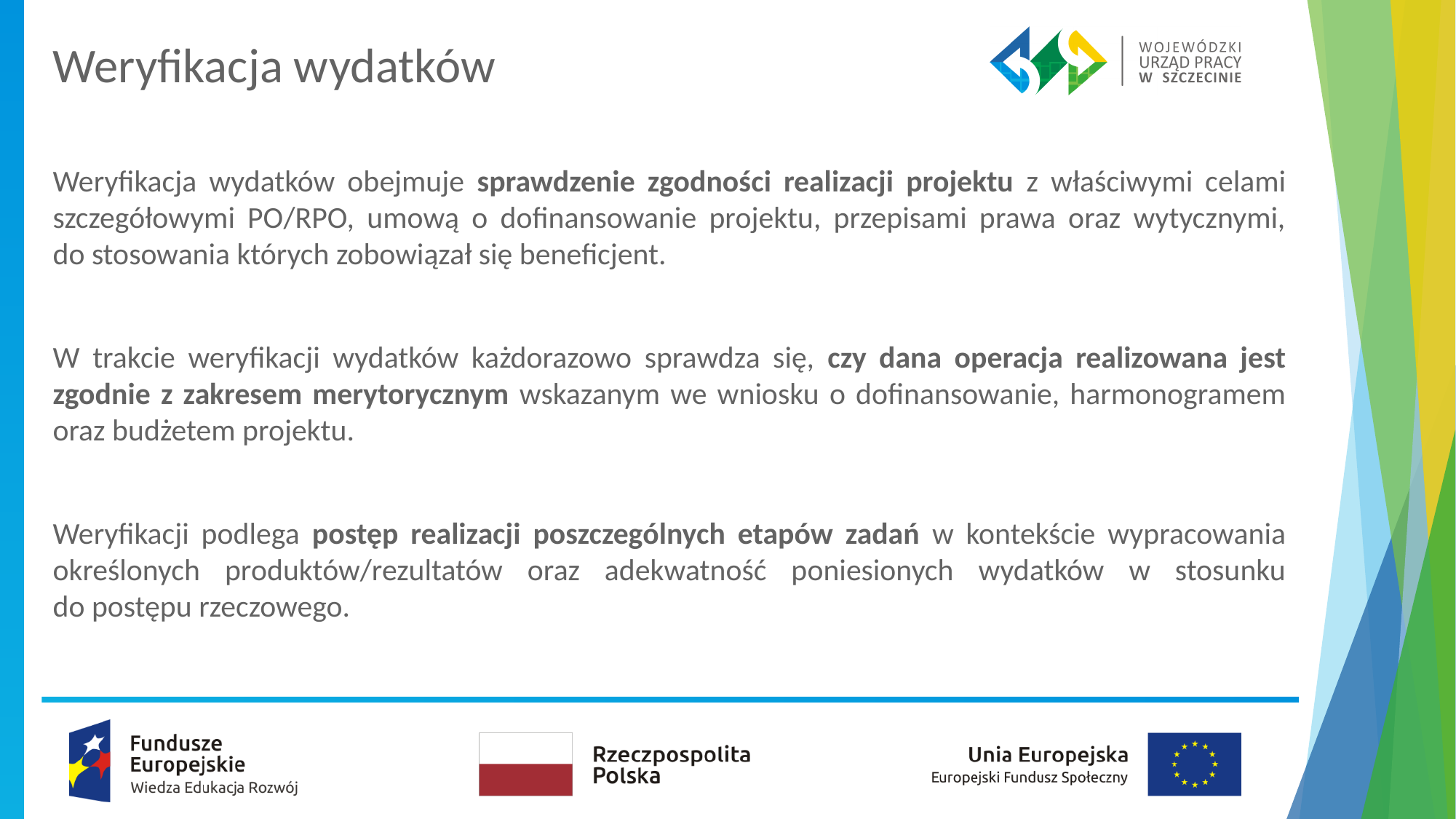

# Weryfikacja wydatków
Weryfikacja wydatków obejmuje sprawdzenie zgodności realizacji projektu z właściwymi celami szczegółowymi PO/RPO, umową o dofinansowanie projektu, przepisami prawa oraz wytycznymi, do stosowania których zobowiązał się beneficjent.

W trakcie weryfikacji wydatków każdorazowo sprawdza się, czy dana operacja realizowana jest zgodnie z zakresem merytorycznym wskazanym we wniosku o dofinansowanie, harmonogramem oraz budżetem projektu.

Weryfikacji podlega postęp realizacji poszczególnych etapów zadań w kontekście wypracowania określonych produktów/rezultatów oraz adekwatność poniesionych wydatków w stosunku do postępu rzeczowego.